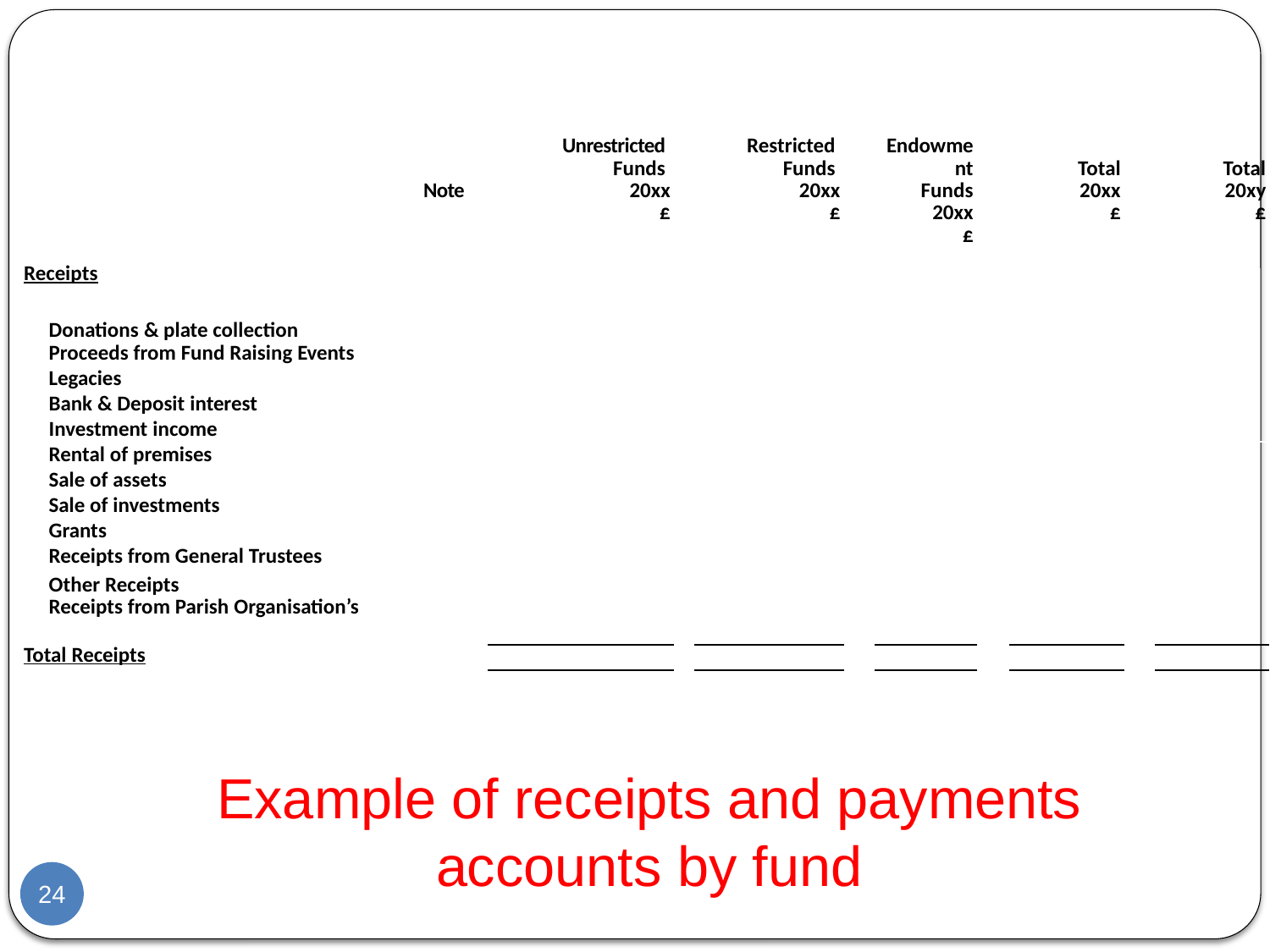

|  | Note | Unrestricted Funds 20xx £ |  | Restricted Funds 20xx £ |  | Endowment Funds 20xx £ |  | Total 20xx £ |  | Total 20xy £ |
| --- | --- | --- | --- | --- | --- | --- | --- | --- | --- | --- |
| Receipts |  |  |  |  |  |  |  |  |  |  |
| Donations & plate collection Proceeds from Fund Raising Events |  |  |  |  |  |  |  |  |  |  |
| Legacies |  |  |  |  |  |  |  |  |  |  |
| Bank & Deposit interest |  |  |  |  |  |  |  |  |  |  |
| Investment income |  |  |  |  |  |  |  |  |  |  |
| Rental of premises |  |  |  |  |  |  |  |  |  |  |
| Sale of assets |  |  |  |  |  |  |  |  |  |  |
| Sale of investments |  |  |  |  |  |  |  |  |  |  |
| Grants |  |  |  |  |  |  |  |  |  |  |
| Receipts from General Trustees |  |  |  |  |  |  |  |  |  |  |
| Other Receipts Receipts from Parish Organisation’s |  |  |  |  |  |  |  |  |  |  |
|  |  |  |  |  |  |  |  |  |  |  |
| Total Receipts |  |  |  |  |  |  |  |  |  |  |
|  |  |  |  |  |  |  |  |  |  |  |
Example of receipts and payments accounts by fund
24